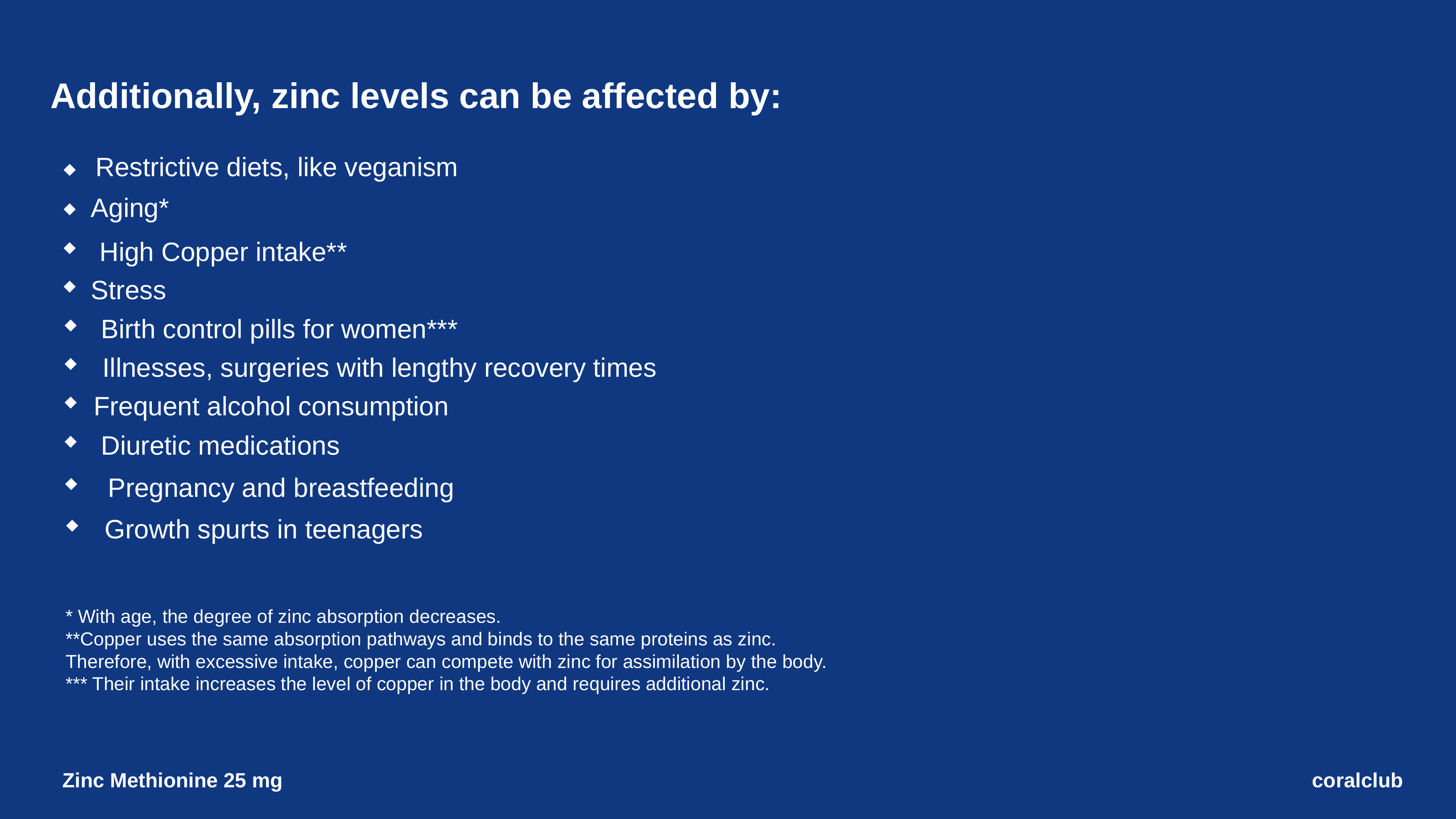

Additionally, zinc levels can be affected by:
Restrictive diets, like veganism

Aging*

High Copper intake**

Stress

Birth control pills for women***

Illnesses, surgeries with lengthy recovery times

Frequent alcohol consumption

Diuretic medications

Pregnancy and breastfeeding

Growth spurts in teenagers

* With age, the degree of zinc absorption decreases.
**Copper uses the same absorption pathways and binds to the same proteins as zinc.
Therefore, with excessive intake, copper can compete with zinc for assimilation by the body.
*** Their intake increases the level of copper in the body and requires additional zinc.
Zinc Methionine 25 mg
coralclub